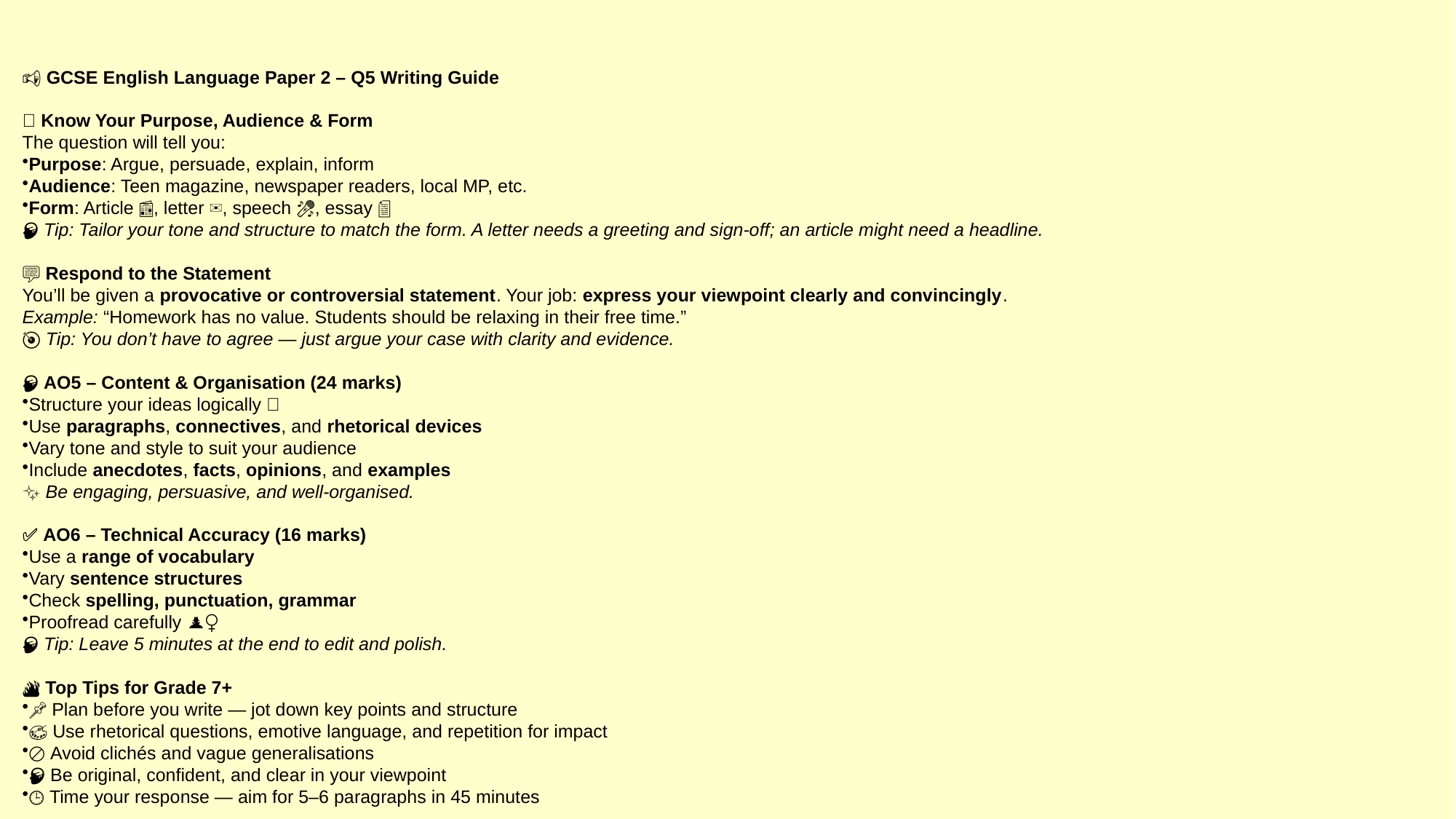

📢 GCSE English Language Paper 2 – Q5 Writing Guide

🧭 Know Your Purpose, Audience & Form
The question will tell you:
Purpose: Argue, persuade, explain, inform
Audience: Teen magazine, newspaper readers, local MP, etc.
Form: Article 📰, letter ✉️, speech 🎤, essay 📄
🧠 Tip: Tailor your tone and structure to match the form. A letter needs a greeting and sign-off; an article might need a headline.

💬 Respond to the Statement
You’ll be given a provocative or controversial statement. Your job: express your viewpoint clearly and convincingly.
Example: “Homework has no value. Students should be relaxing in their free time.”
🎯 Tip: You don’t have to agree — just argue your case with clarity and evidence.

🧠 AO5 – Content & Organisation (24 marks)
Structure your ideas logically 🧱
Use paragraphs, connectives, and rhetorical devices
Vary tone and style to suit your audience
Include anecdotes, facts, opinions, and examples
✨ Be engaging, persuasive, and well-organised.

✅ AO6 – Technical Accuracy (16 marks)
Use a range of vocabulary
Vary sentence structures
Check spelling, punctuation, grammar
Proofread carefully 🕵️‍♀️
🧠 Tip: Leave 5 minutes at the end to edit and polish.

🔥 Top Tips for Grade 7+
📌 Plan before you write — jot down key points and structure
🎨 Use rhetorical questions, emotive language, and repetition for impact
🚫 Avoid clichés and vague generalisations
🧠 Be original, confident, and clear in your viewpoint
🕒 Time your response — aim for 5–6 paragraphs in 45 minutes